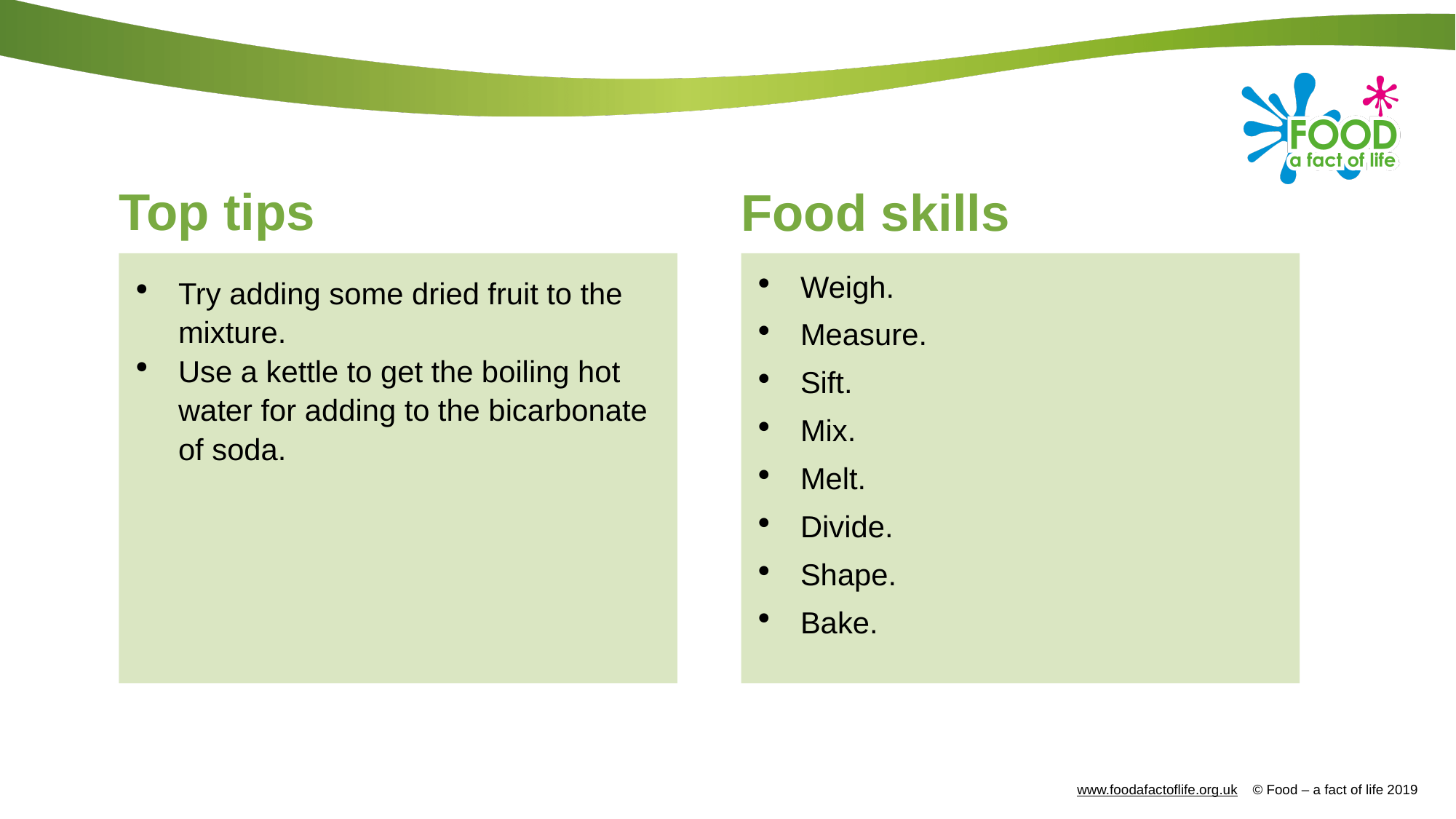

# Top tips
Food skills

Try adding some dried fruit to the mixture.
Use a kettle to get the boiling hot water for adding to the bicarbonate of soda.
Weigh.
Measure.
Sift.
Mix.
Melt.
Divide.
Shape.
Bake.